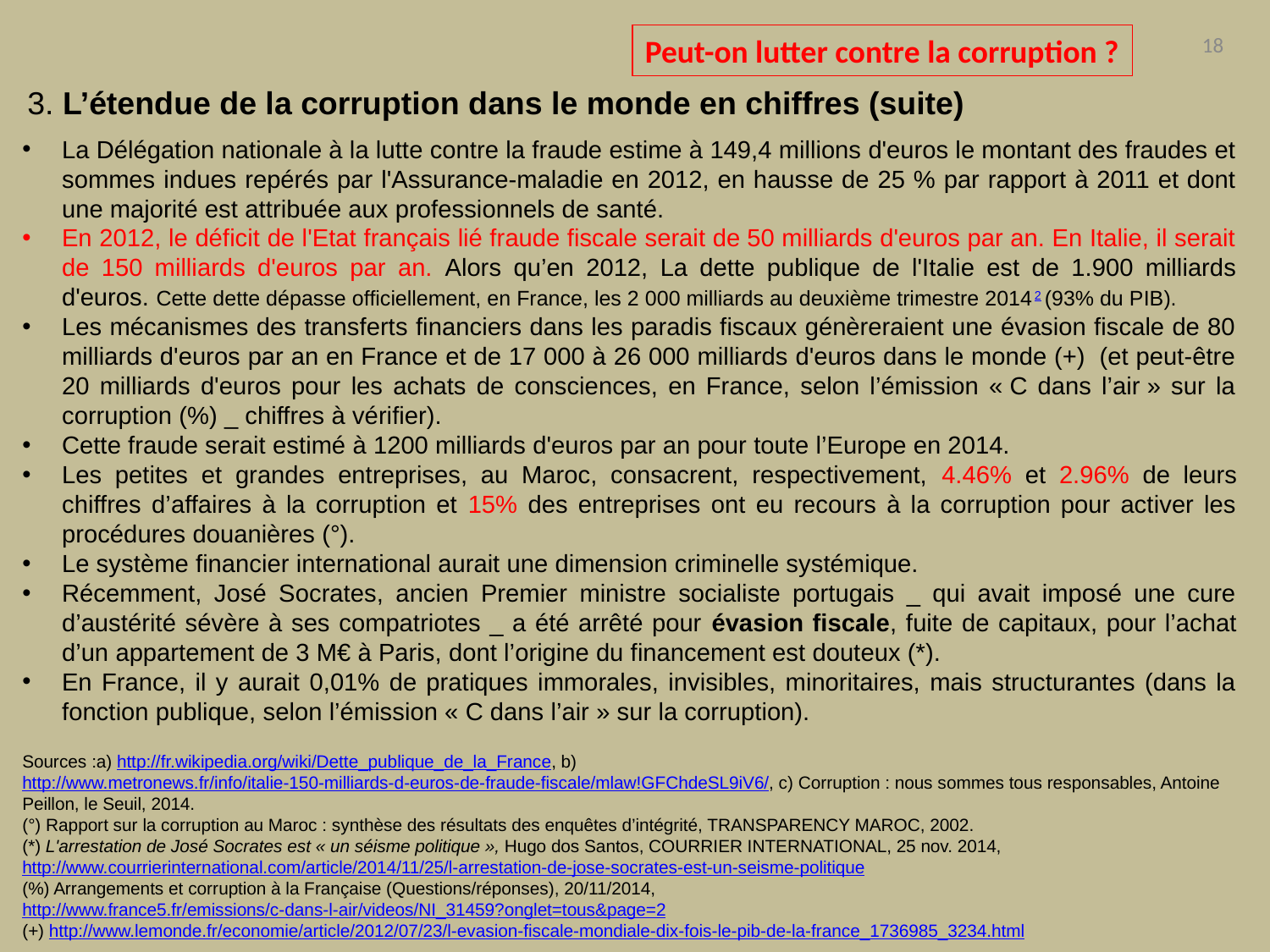

Peut-on lutter contre la corruption ?
18
3. L’étendue de la corruption dans le monde en chiffres (suite)
La Délégation nationale à la lutte contre la fraude estime à 149,4 millions d'euros le montant des fraudes et sommes indues repérés par l'Assurance-maladie en 2012, en hausse de 25 % par rapport à 2011 et dont une majorité est attribuée aux professionnels de santé.
En 2012, le déficit de l'Etat français lié fraude fiscale serait de 50 milliards d'euros par an. En Italie, il serait de 150 milliards d'euros par an. Alors qu’en 2012, La dette publique de l'Italie est de 1.900 milliards d'euros. Cette dette dépasse officiellement, en France, les 2 000 milliards au deuxième trimestre 20142 (93% du PIB).
Les mécanismes des transferts financiers dans les paradis fiscaux génèreraient une évasion fiscale de 80 milliards d'euros par an en France et de 17 000 à 26 000 milliards d'euros dans le monde (+)  (et peut-être 20 milliards d'euros pour les achats de consciences, en France, selon l’émission « C dans l’air » sur la corruption (%) _ chiffres à vérifier).
Cette fraude serait estimé à 1200 milliards d'euros par an pour toute l’Europe en 2014.
Les petites et grandes entreprises, au Maroc, consacrent, respectivement, 4.46% et 2.96% de leurs chiffres d’affaires à la corruption et 15% des entreprises ont eu recours à la corruption pour activer les procédures douanières (°).
Le système financier international aurait une dimension criminelle systémique.
Récemment, José Socrates, ancien Premier ministre socialiste portugais _ qui avait imposé une cure d’austérité sévère à ses compatriotes _ a été arrêté pour évasion fiscale, fuite de capitaux, pour l’achat d’un appartement de 3 M€ à Paris, dont l’origine du financement est douteux (*).
En France, il y aurait 0,01% de pratiques immorales, invisibles, minoritaires, mais structurantes (dans la fonction publique, selon l’émission « C dans l’air » sur la corruption).

Sources :a) http://fr.wikipedia.org/wiki/Dette_publique_de_la_France, b) http://www.metronews.fr/info/italie-150-milliards-d-euros-de-fraude-fiscale/mlaw!GFChdeSL9iV6/, c) Corruption : nous sommes tous responsables, Antoine Peillon, le Seuil, 2014.
(°) Rapport sur la corruption au Maroc : synthèse des résultats des enquêtes d’intégrité, TRANSPARENCY MAROC, 2002.
(*) L'arrestation de José Socrates est « un séisme politique », Hugo dos Santos, COURRIER INTERNATIONAL, 25 nov. 2014, http://www.courrierinternational.com/article/2014/11/25/l-arrestation-de-jose-socrates-est-un-seisme-politique
(%) Arrangements et corruption à la Française (Questions/réponses), 20/11/2014, http://www.france5.fr/emissions/c-dans-l-air/videos/NI_31459?onglet=tous&page=2
(+) http://www.lemonde.fr/economie/article/2012/07/23/l-evasion-fiscale-mondiale-dix-fois-le-pib-de-la-france_1736985_3234.html